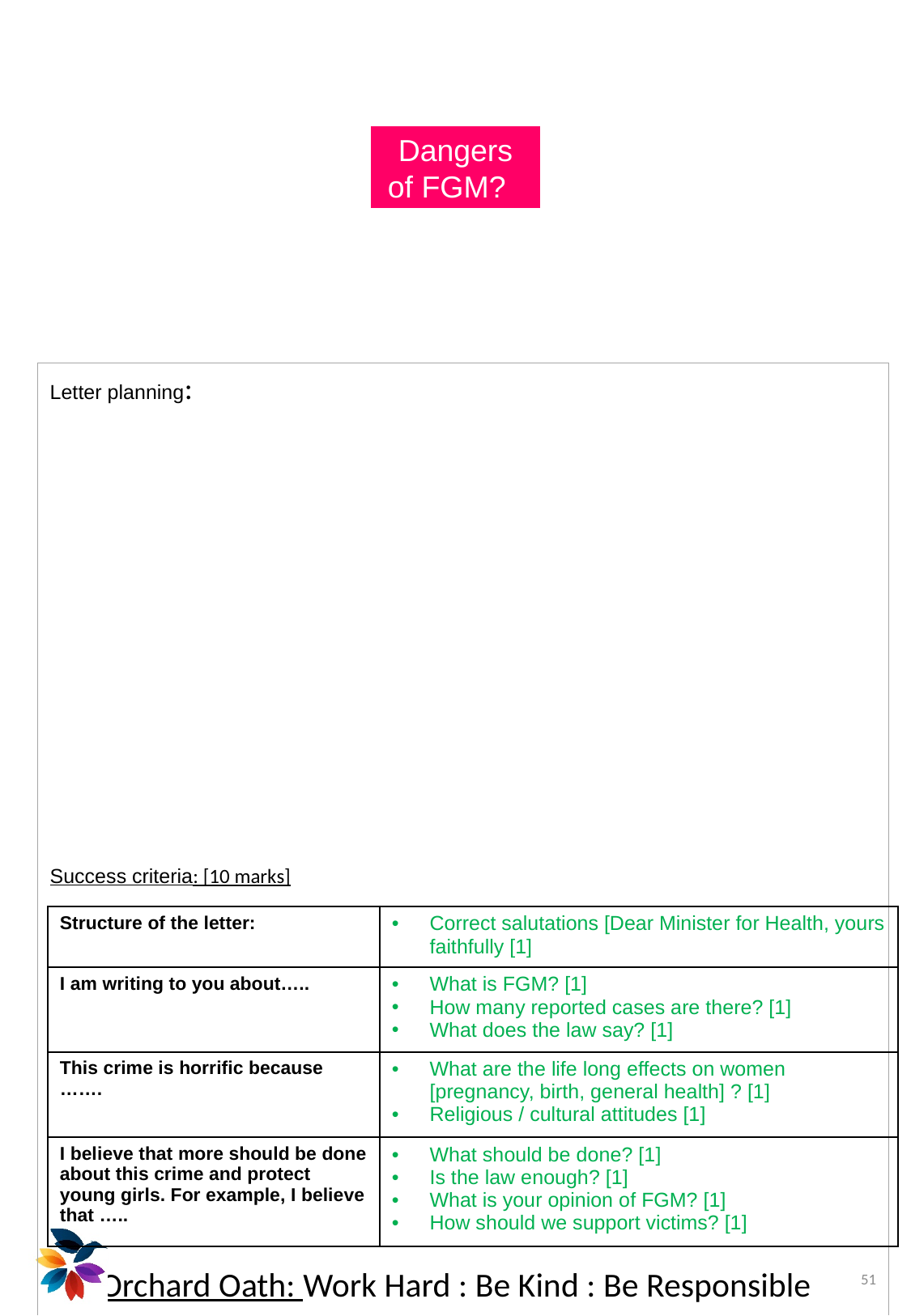

Dangers of FGM?
Letter planning:

Success criteria: [10 marks]
| Structure of the letter: | Correct salutations [Dear Minister for Health, yours faithfully [1] |
| --- | --- |
| I am writing to you about….. | What is FGM? [1] How many reported cases are there? [1] What does the law say? [1] |
| This crime is horrific because ……. | What are the life long effects on women [pregnancy, birth, general health] ? [1] Religious / cultural attitudes [1] |
| I believe that more should be done about this crime and protect young girls. For example, I believe that ….. | What should be done? [1] Is the law enough? [1] What is your opinion of FGM? [1] How should we support victims? [1] |
51